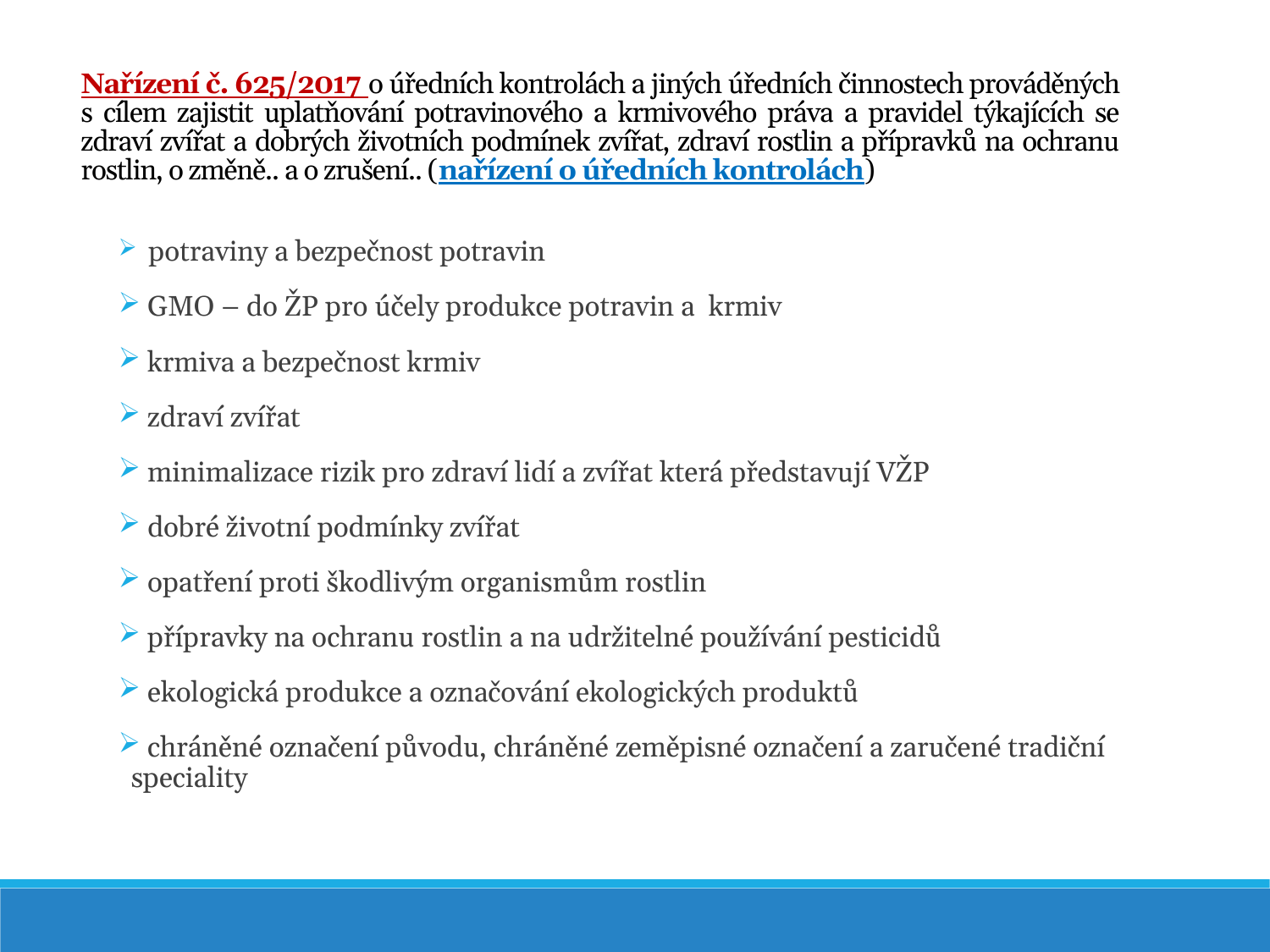

Nařízení č. 625/2017 o úředních kontrolách a jiných úředních činnostech prováděných s cílem zajistit uplatňování potravinového a krmivového práva a pravidel týkajících se zdraví zvířat a dobrých životních podmínek zvířat, zdraví rostlin a přípravků na ochranu rostlin, o změně.. a o zrušení.. (nařízení o úředních kontrolách)
  potraviny a bezpečnost potravin
 GMO – do ŽP pro účely produkce potravin a  krmiv
 krmiva a bezpečnost krmiv
 zdraví zvířat
 minimalizace rizik pro zdraví lidí a zvířat která představují VŽP
 dobré životní podmínky zvířat
 opatření proti škodlivým organismům rostlin
 přípravky na ochranu rostlin a na udržitelné používání pesticidů
 ekologická produkce a označování ekologických produktů
 chráněné označení původu, chráněné zeměpisné označení a zaručené tradiční speciality